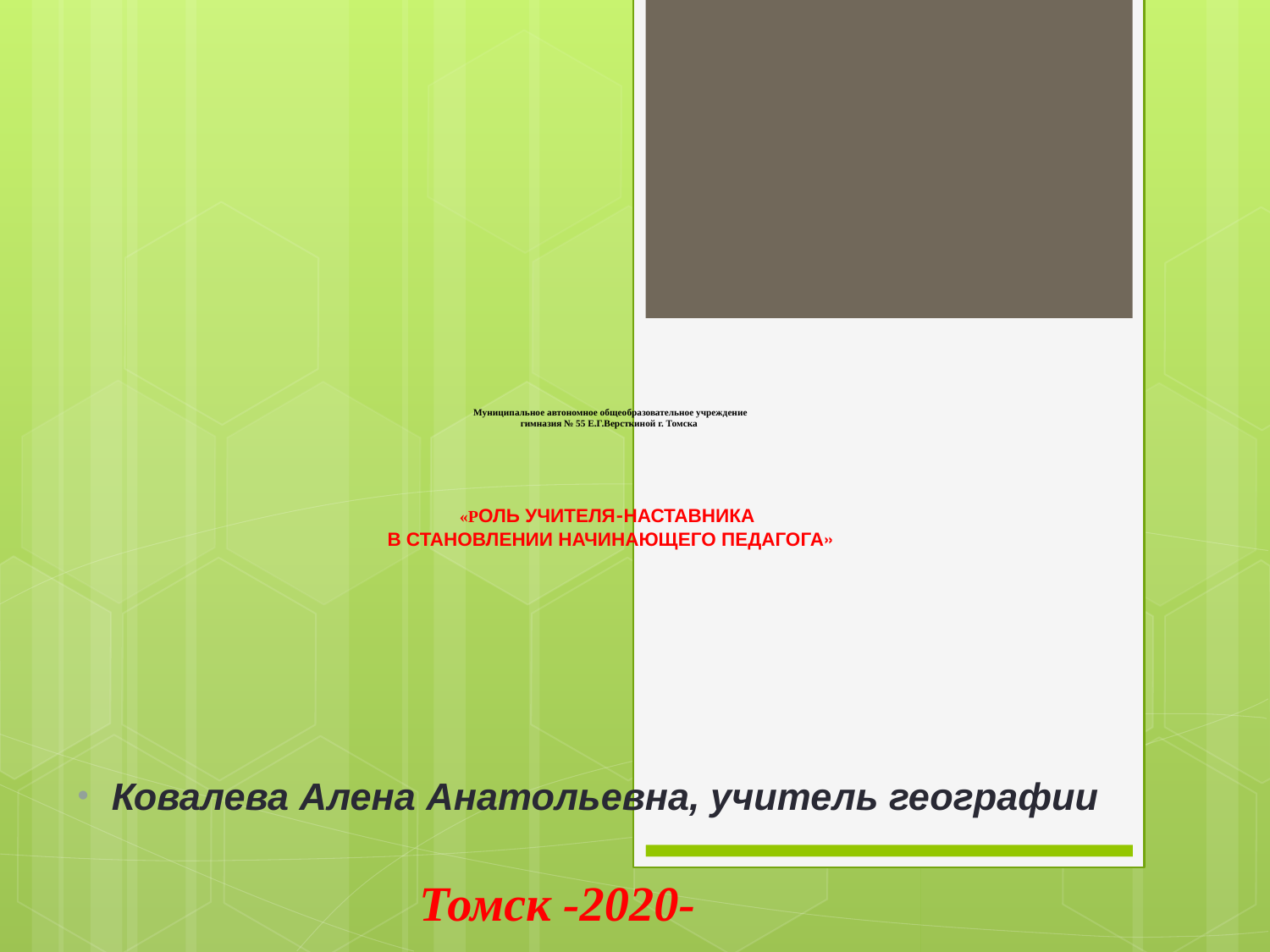

# Муниципальное автономное общеобразовательное учреждение гимназия № 55 Е.Г.Версткиной г. Томска «РОЛЬ УЧИТЕЛЯ-НАСТАВНИКА В СТАНОВЛЕНИИ НАЧИНАЮЩЕГО ПЕДАГОГА»
Ковалева Алена Анатольевна, учитель географии

Томск -2020-